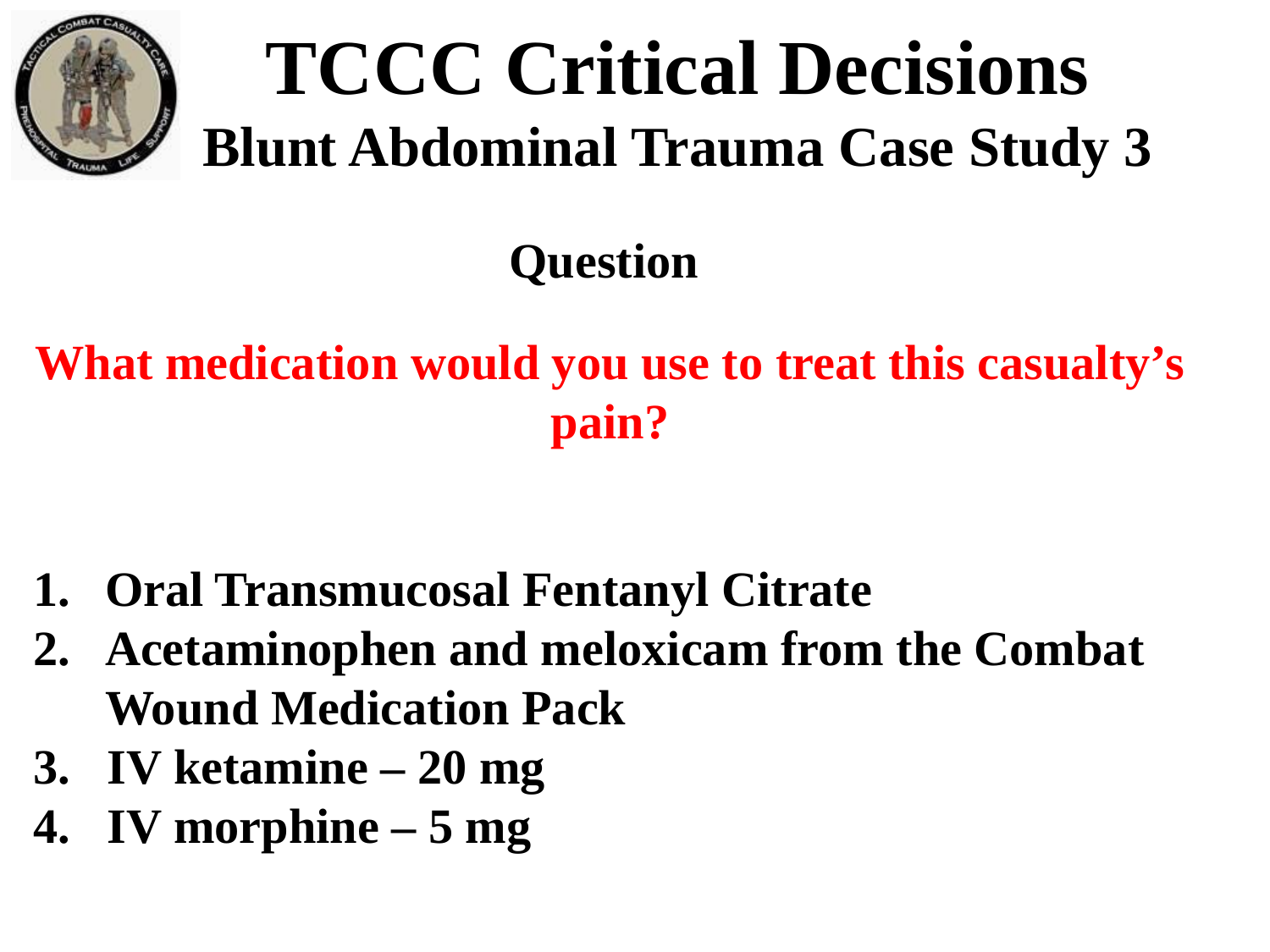

TCCC Critical Decisions
Blunt Abdominal Trauma Case Study 3
Question

What medication would you use to treat this casualty’s pain?
Oral Transmucosal Fentanyl Citrate
Acetaminophen and meloxicam from the Combat Wound Medication Pack
3.   IV ketamine – 20 mg
4.   IV morphine – 5 mg